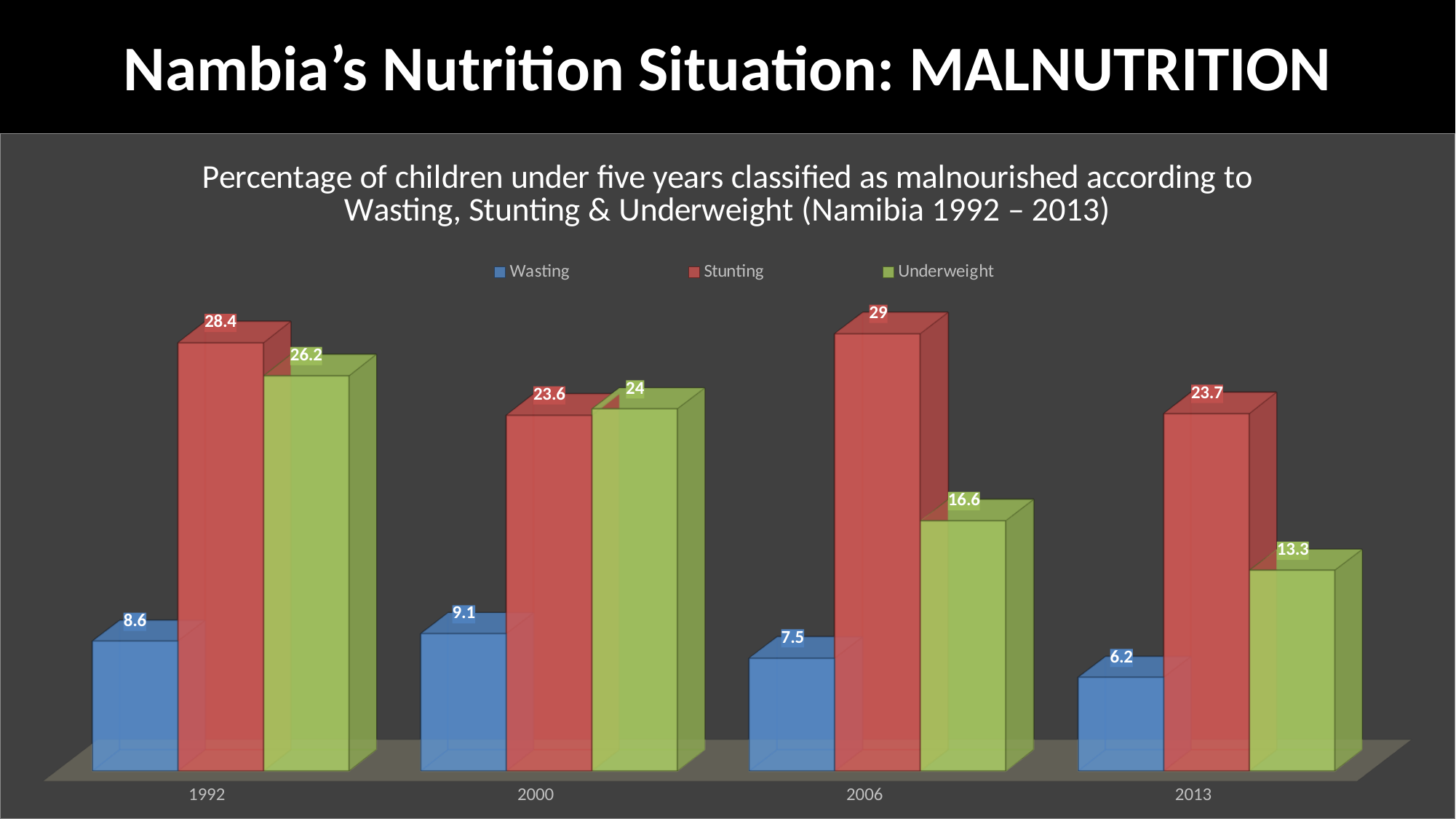

# Nambia’s Nutrition Situation: MALNUTRITION

[unsupported chart]